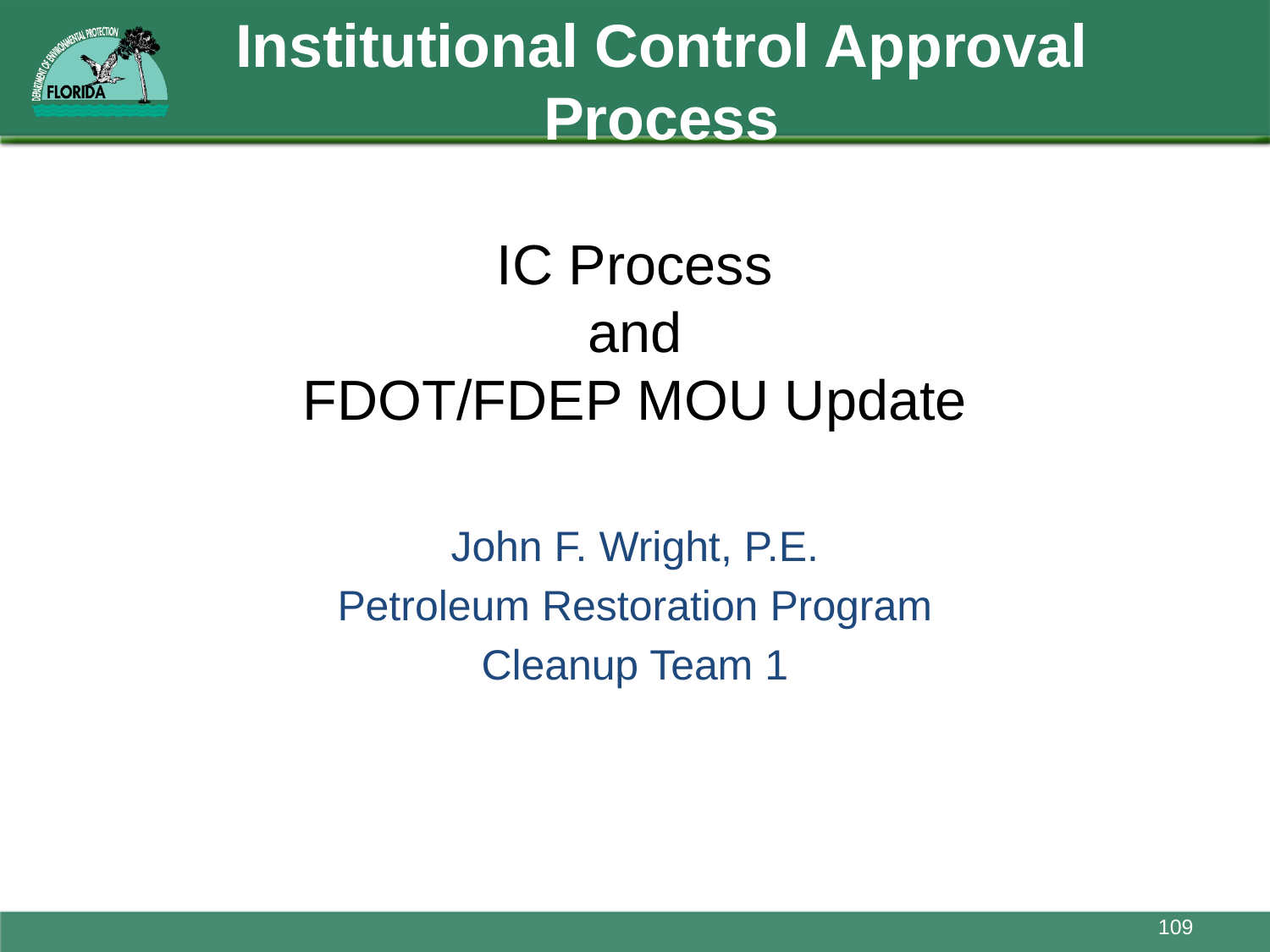

# Institutional Control Approval Process
IC Process
and
FDOT/FDEP MOU Update

John F. Wright, P.E.
Petroleum Restoration Program
Cleanup Team 1

109